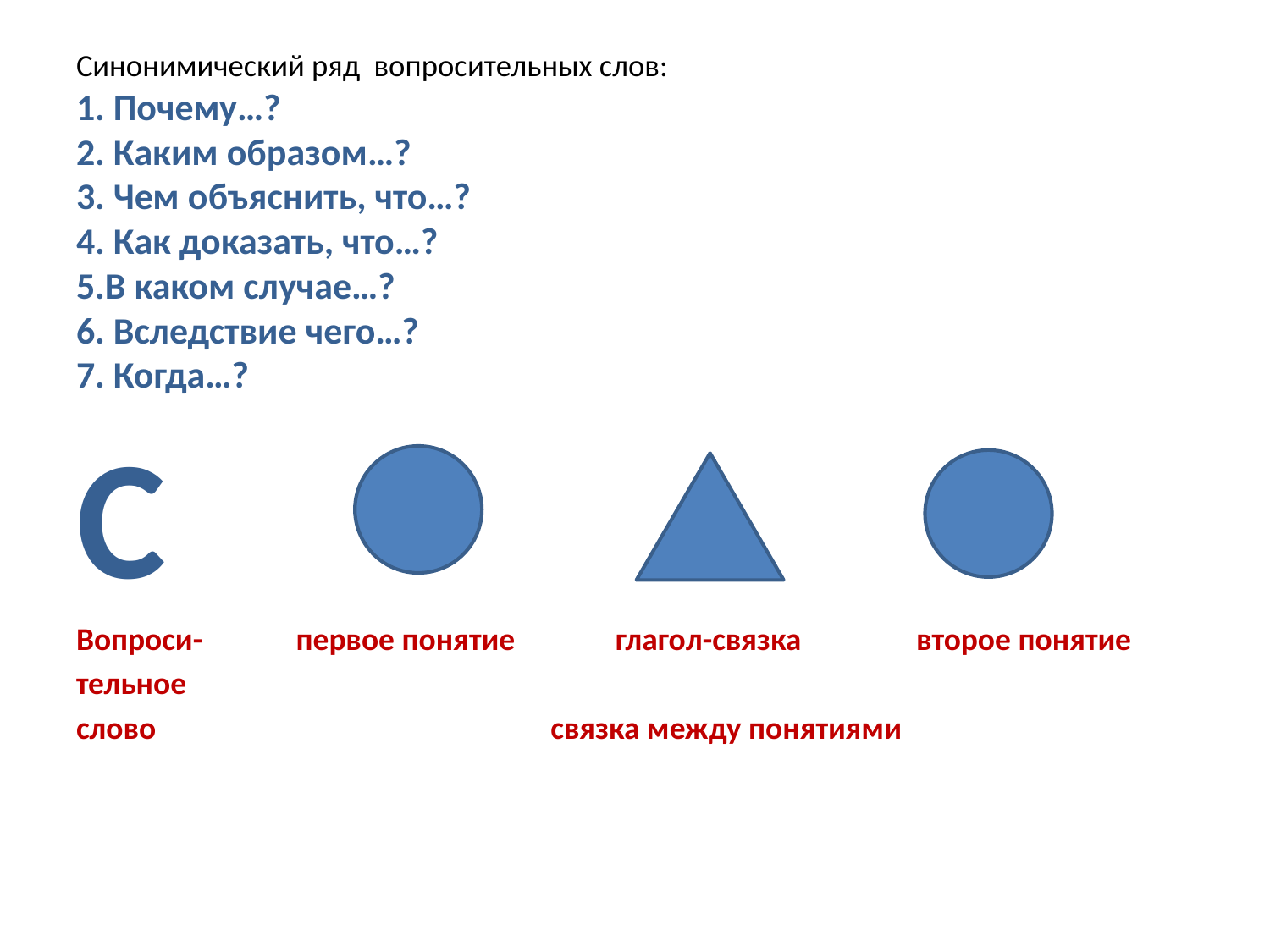

# Синонимический ряд  вопросительных слов: 1. Почему…? 2. Каким образом…? 3. Чем объяснить, что…? 4. Как доказать, что…? 5.В каком случае…? 6. Вследствие чего…? 7. Когда…?
С
Вопроси-             первое понятие              глагол-связка                второе понятие
тельное
слово                                                       связка между понятиями